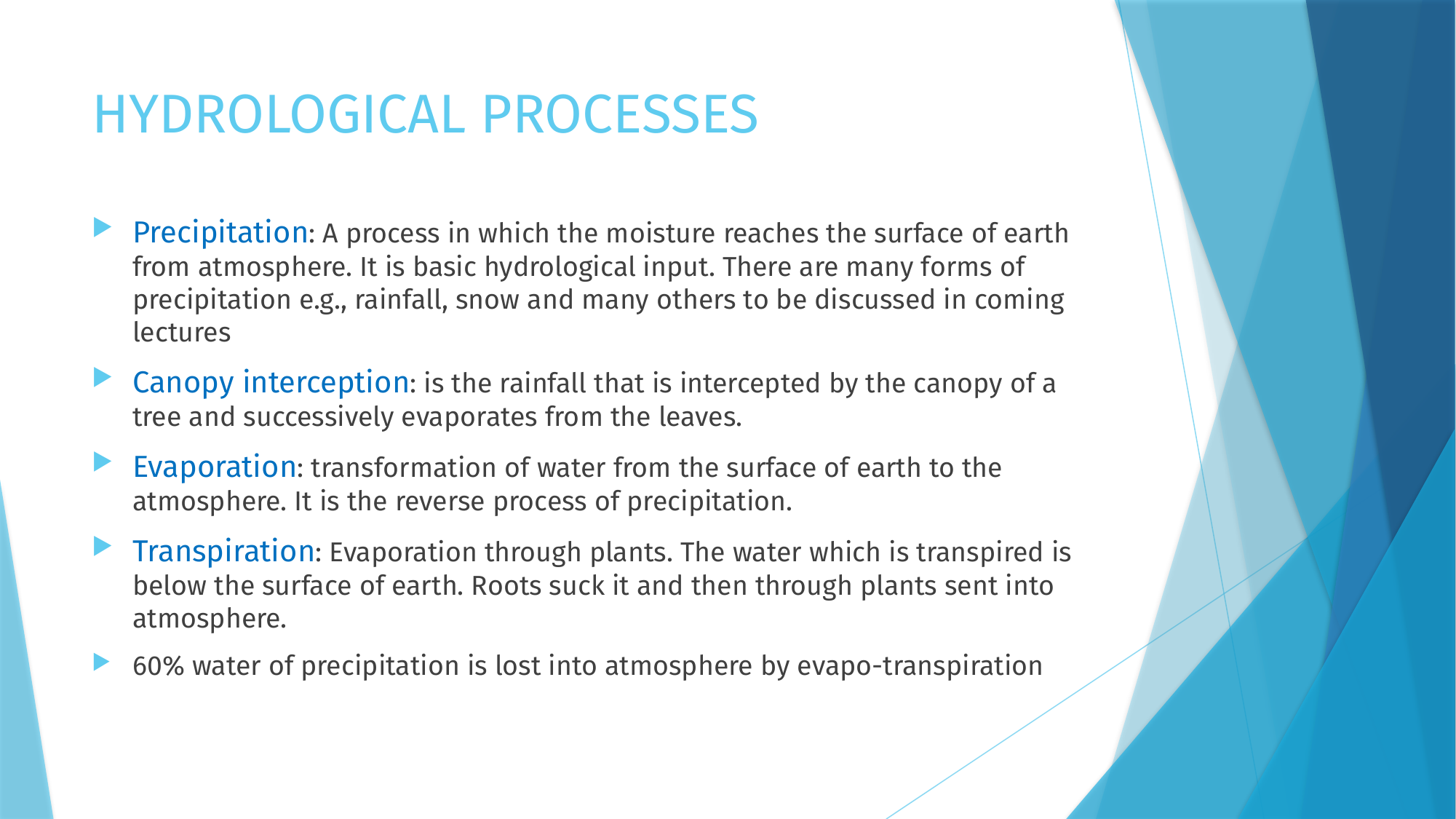

# HYDROLOGICAL PROCESSES
Precipitation: A process in which the moisture reaches the surface of earth from atmosphere. It is basic hydrological input. There are many forms of precipitation e.g., rainfall, snow and many others to be discussed in coming lectures
Canopy interception: is the rainfall that is intercepted by the canopy of a tree and successively evaporates from the leaves.
Evaporation: transformation of water from the surface of earth to the atmosphere. It is the reverse process of precipitation.
Transpiration: Evaporation through plants. The water which is transpired is below the surface of earth. Roots suck it and then through plants sent into atmosphere.
60% water of precipitation is lost into atmosphere by evapo-transpiration